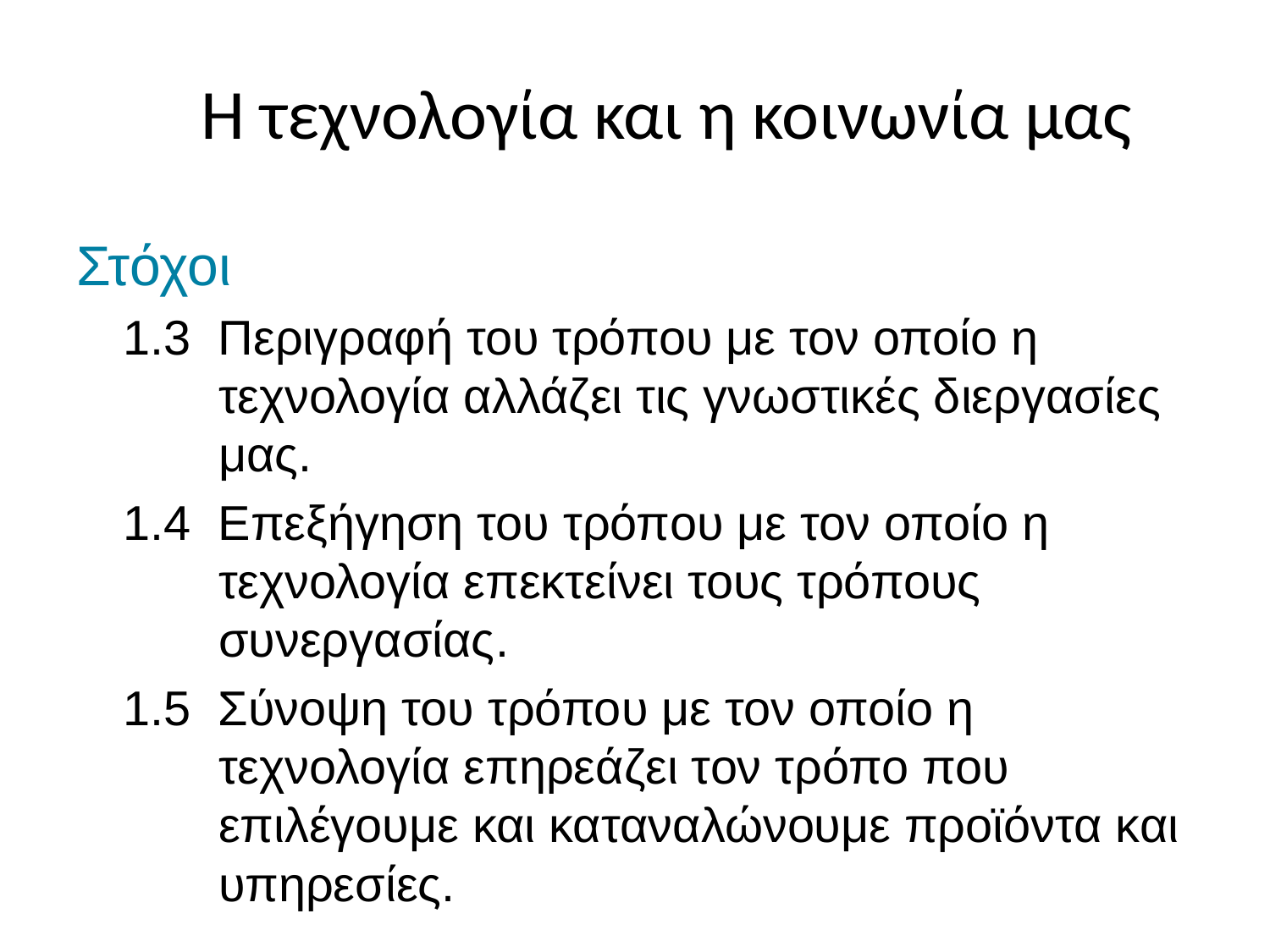

# Η τεχνολογία και η κοινωνία μας
Στόχοι
1.3  Περιγραφή του τρόπου με τον οποίο η τεχνολογία αλλάζει τις γνωστικές διεργασίες μας.
1.4  Επεξήγηση του τρόπου με τον οποίο η τεχνολογία επεκτείνει τους τρόπους συνεργασίας.
1.5  Σύνοψη του τρόπου με τον οποίο η τεχνολογία επηρεάζει τον τρόπο που επιλέγουμε και καταναλώνουμε προϊόντα και υπηρεσίες.